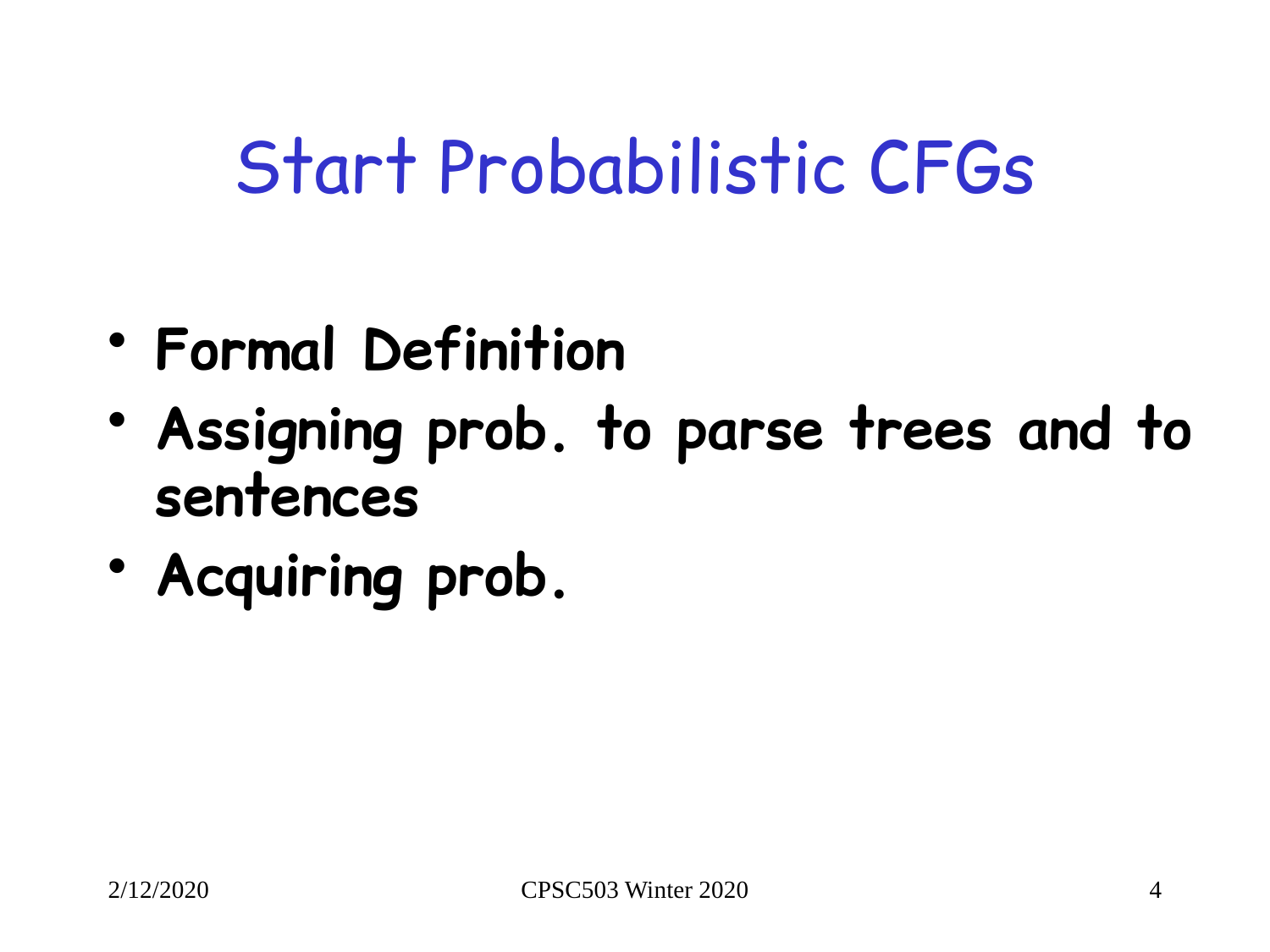

# Start Probabilistic CFGs
Formal Definition
Assigning prob. to parse trees and to sentences
Acquiring prob.

2/12/2020
CPSC503 Winter 2020
4